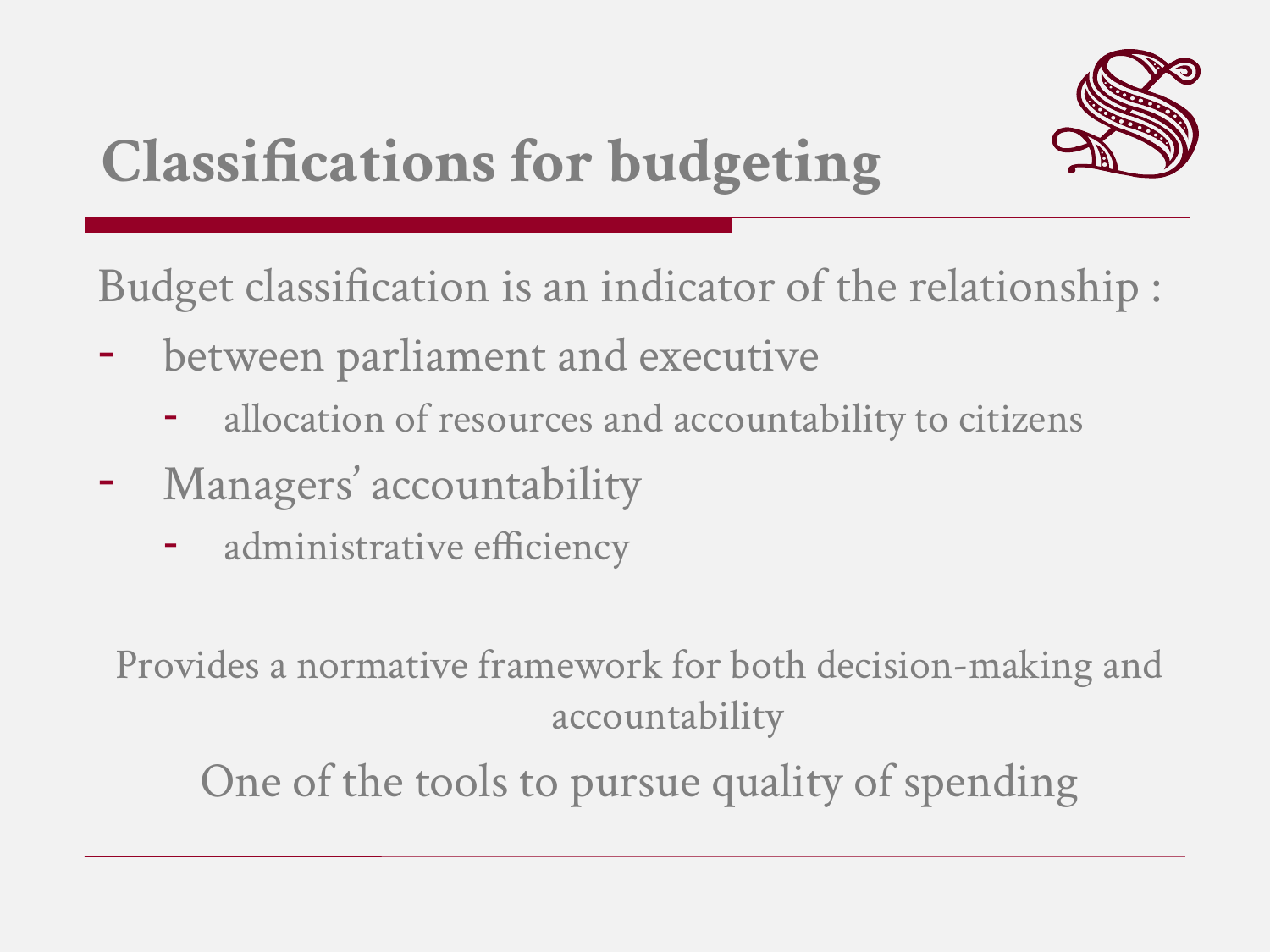

Classifications for budgeting
Budget classification is an indicator of the relationship :
between parliament and executive
allocation of resources and accountability to citizens
Managers’ accountability
administrative efficiency

Provides a normative framework for both decision-making and accountability
One of the tools to pursue quality of spending